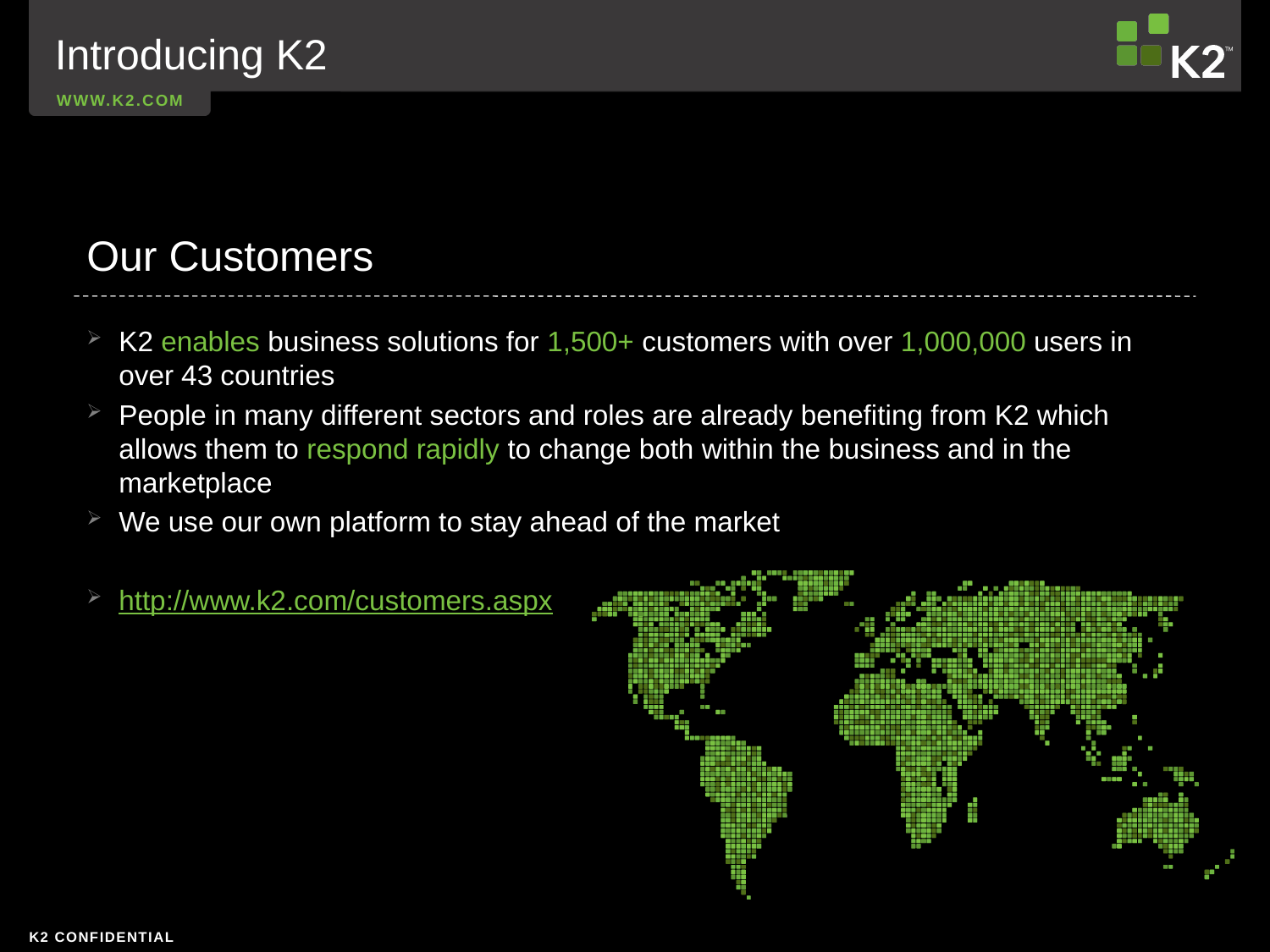

Introducing K2
Our Customers
K2 enables business solutions for 1,500+ customers with over 1,000,000 users in over 43 countries
People in many different sectors and roles are already benefiting from K2 which allows them to respond rapidly to change both within the business and in the marketplace
We use our own platform to stay ahead of the market

http://www.k2.com/customers.aspx